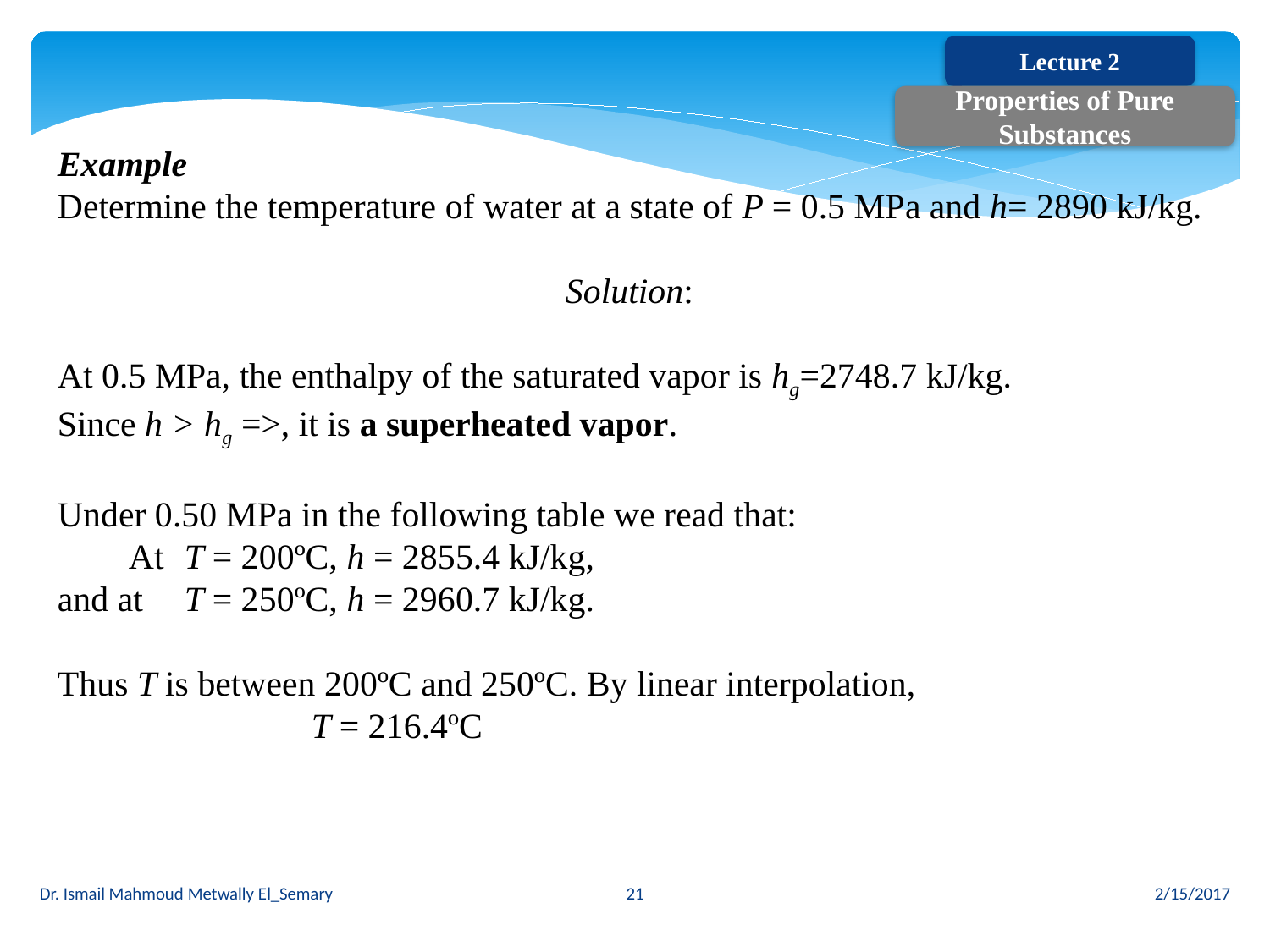

Lecture 2
Properties of Pure Substances
Example
Determine the temperature of water at a state of P = 0.5 MPa and h= 2890 kJ/kg.

				Solution:

At 0.5 MPa, the enthalpy of the saturated vapor is hg=2748.7 kJ/kg.
Since h > hg =>, it is a superheated vapor.

Under 0.50 MPa in the following table we read that:
        At 	T = 200ºC, h = 2855.4 kJ/kg,
and at 	T = 250ºC, h = 2960.7 kJ/kg.

Thus T is between 200ºC and 250ºC. By linear interpolation,
		T = 216.4ºC
Dr. Ismail Mahmoud Metwally El_Semary
21
2/15/2017